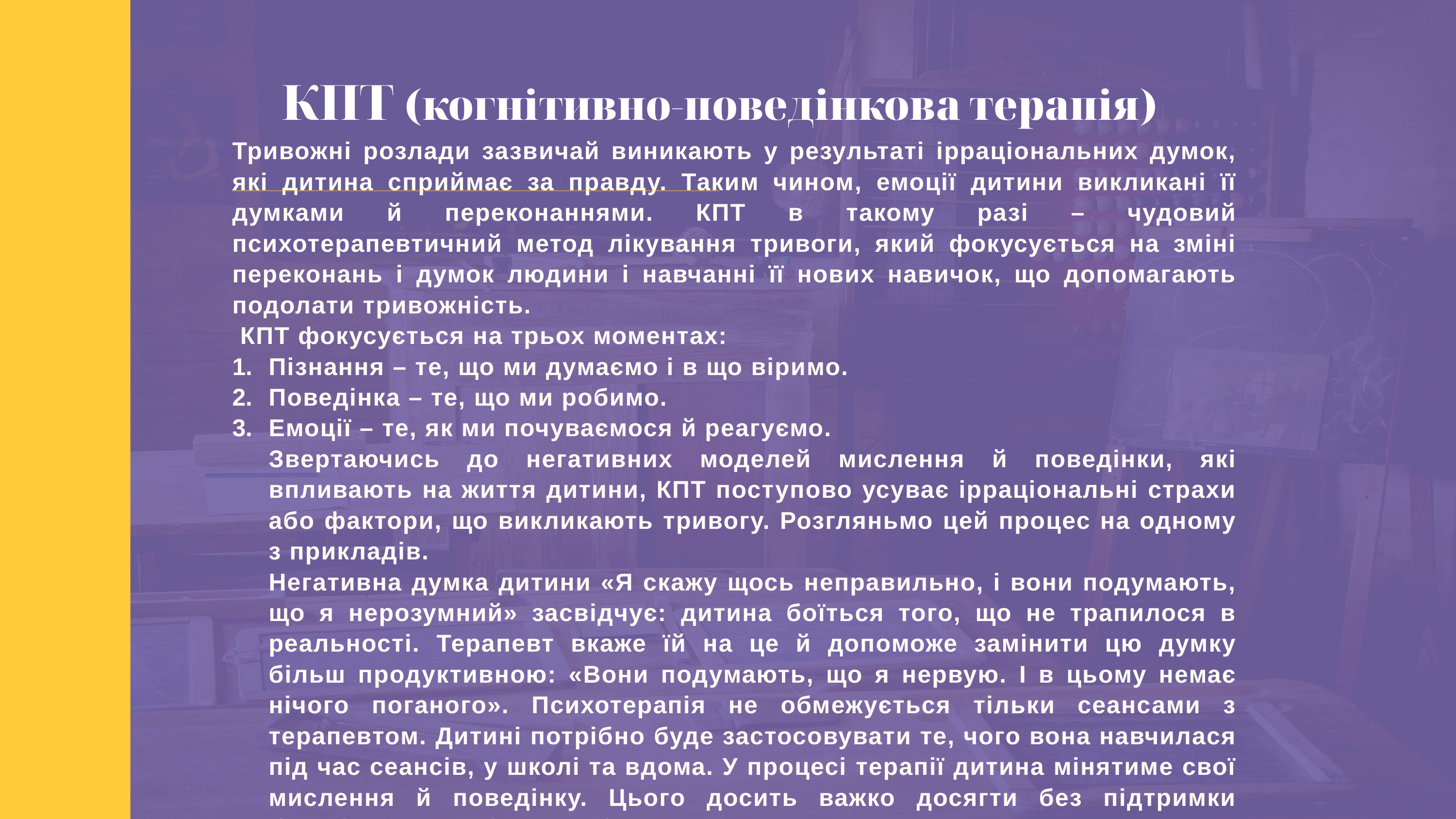

КПТ (когнітивно-поведінкова терапія)
Тривожні розлади зазвичай виникають у результаті ірраціональних думок, які дитина сприймає за правду. Таким чином, емоції дитини викликані її думками й переконаннями. КПТ в такому разі – чудовий психотерапевтичний метод лікування тривоги, який фокусується на зміні переконань і думок людини і навчанні її нових навичок, що допомагають подолати тривожність.
 КПТ фокусується на трьох моментах:
Пізнання – те, що ми думаємо і в що віримо.
Поведінка – те, що ми робимо.
Емоції – те, як ми почуваємося й реагуємо.
Звертаючись до негативних моделей мислення й поведінки, які впливають на життя дитини, КПТ поступово усуває ірраціональні страхи або фактори, що викликають тривогу. Розгляньмо цей процес на одному з прикладів.
Негативна думка дитини «Я скажу щось неправильно, і вони подумають, що я нерозумний» засвідчує: дитина боїться того, що не трапилося в реальності. Терапевт вкаже їй на це й допоможе замінити цю думку більш продуктивною: «Вони подумають, що я нервую. І в цьому немає нічого поганого». Психотерапія не обмежується тільки сеансами з терапевтом. Дитині потрібно буде застосовувати те, чого вона навчилася під час сеансів, у школі та вдома. У процесі терапії дитина мінятиме свої мислення й поведінку. Цього досить важко досягти без підтримки батьків. Саме від них багато в чому залежить те, чи зможе дитина змінити негативні моделі поведінки на більш продуктивні.